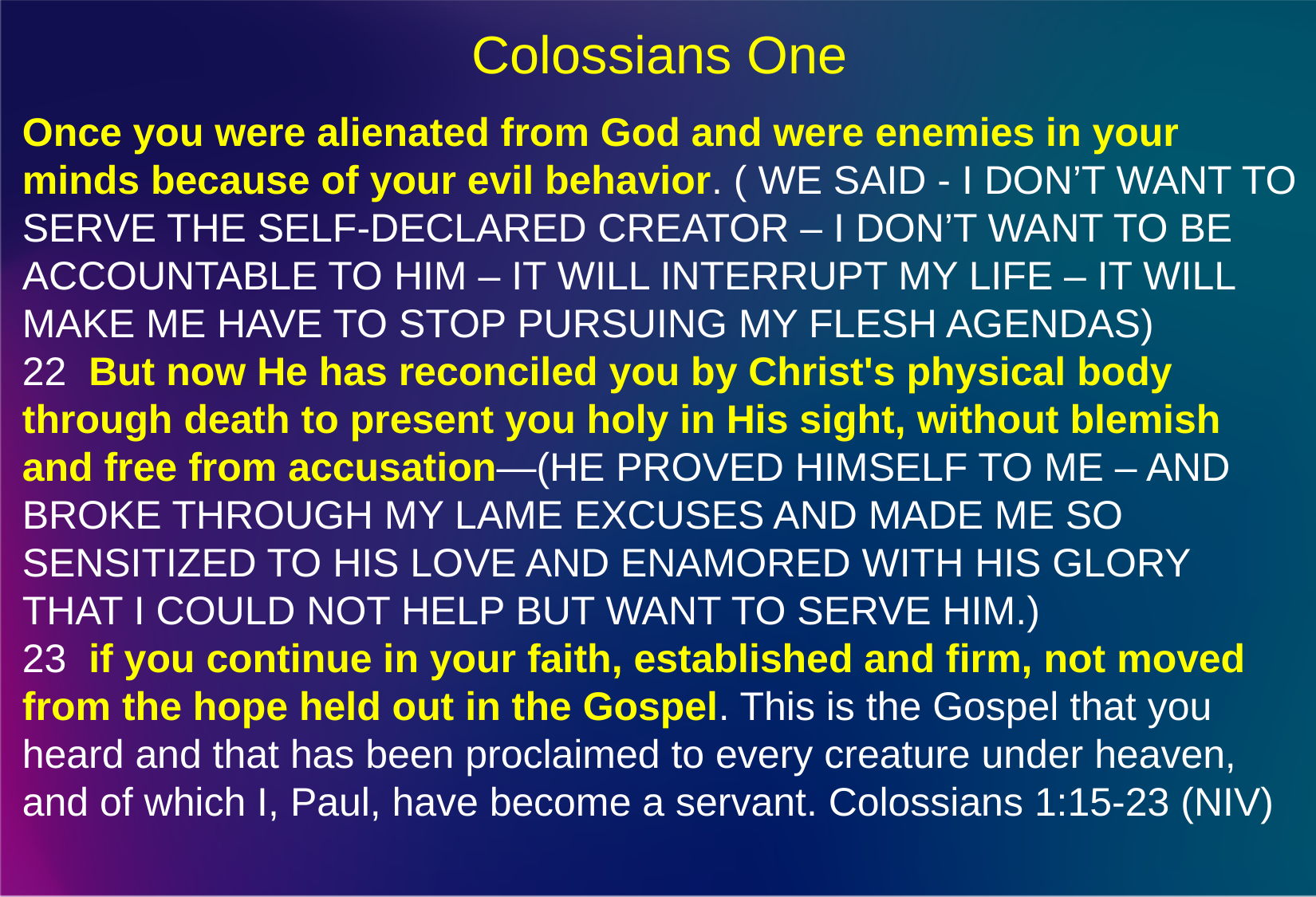

Colossians One
Once you were alienated from God and were enemies in your minds because of your evil behavior. ( WE SAID - I DON’T WANT TO SERVE THE SELF-DECLARED CREATOR – I DON’T WANT TO BE ACCOUNTABLE TO HIM – IT WILL INTERRUPT MY LIFE – IT WILL MAKE ME HAVE TO STOP PURSUING MY FLESH AGENDAS)
22  But now He has reconciled you by Christ's physical body through death to present you holy in His sight, without blemish and free from accusation—(HE PROVED HIMSELF TO ME – AND BROKE THROUGH MY LAME EXCUSES AND MADE ME SO SENSITIZED TO HIS LOVE AND ENAMORED WITH HIS GLORY THAT I COULD NOT HELP BUT WANT TO SERVE HIM.)
23  if you continue in your faith, established and firm, not moved from the hope held out in the Gospel. This is the Gospel that you heard and that has been proclaimed to every creature under heaven, and of which I, Paul, have become a servant. Colossians 1:15-23 (NIV)